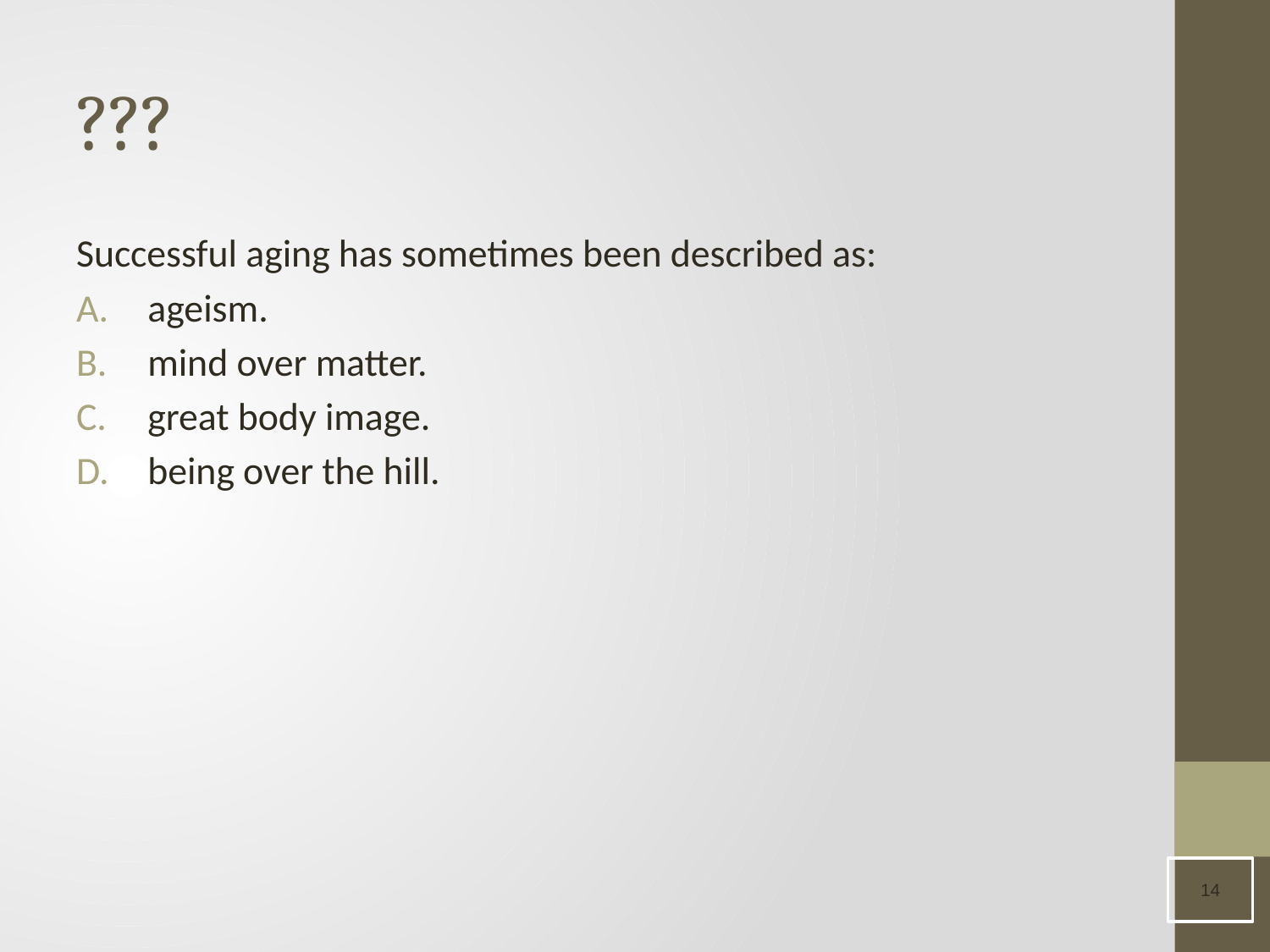

# ???
Successful aging has sometimes been described as:
ageism.
mind over matter.
great body image.
being over the hill.
14